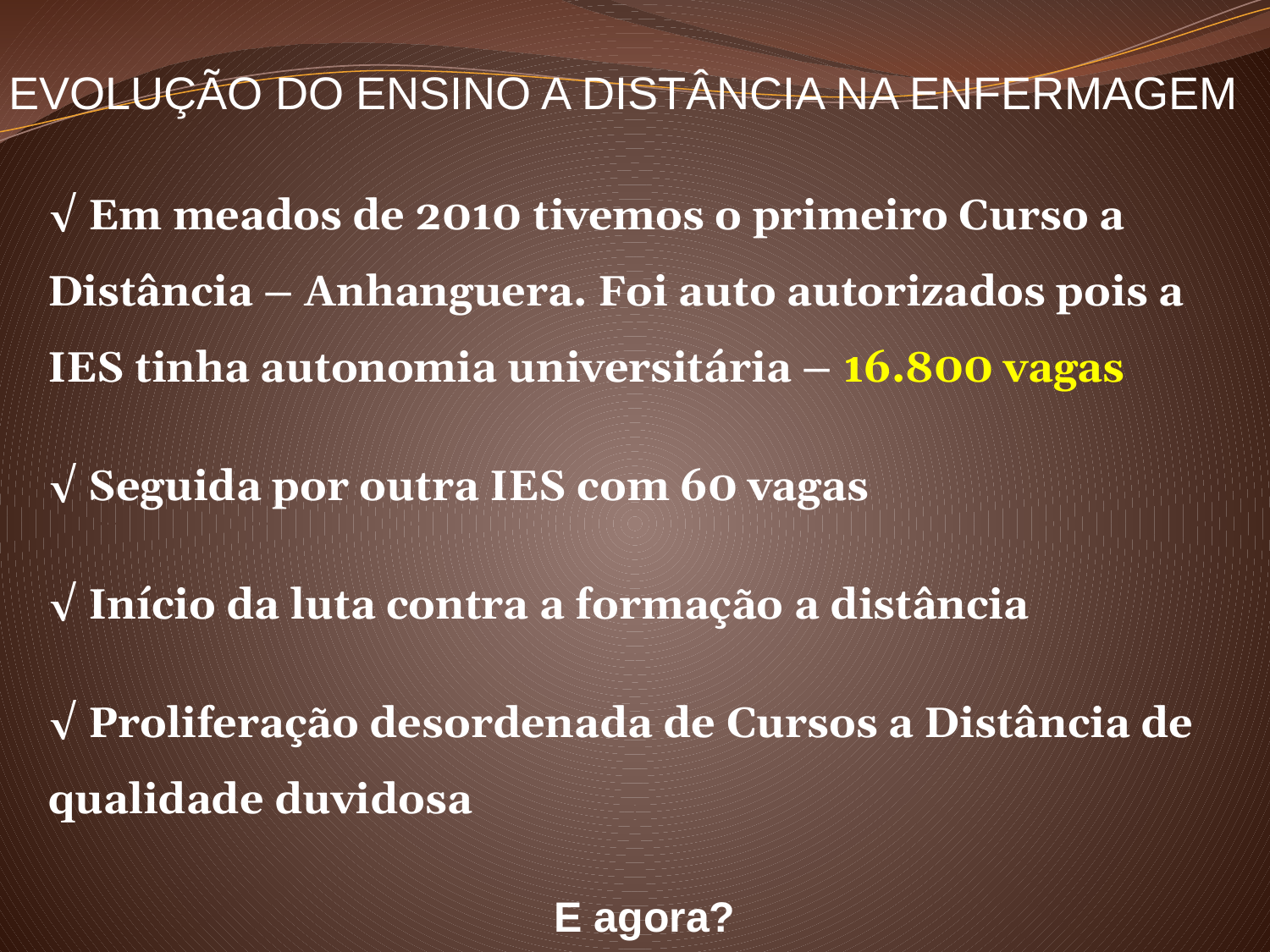

EVOLUÇÃO DO ENSINO A DISTÂNCIA NA ENFERMAGEM

√ Em meados de 2010 tivemos o primeiro Curso a Distância – Anhanguera. Foi auto autorizados pois a IES tinha autonomia universitária – 16.800 vagas
√ Seguida por outra IES com 60 vagas
√ Início da luta contra a formação a distância
√ Proliferação desordenada de Cursos a Distância de qualidade duvidosa
E agora?